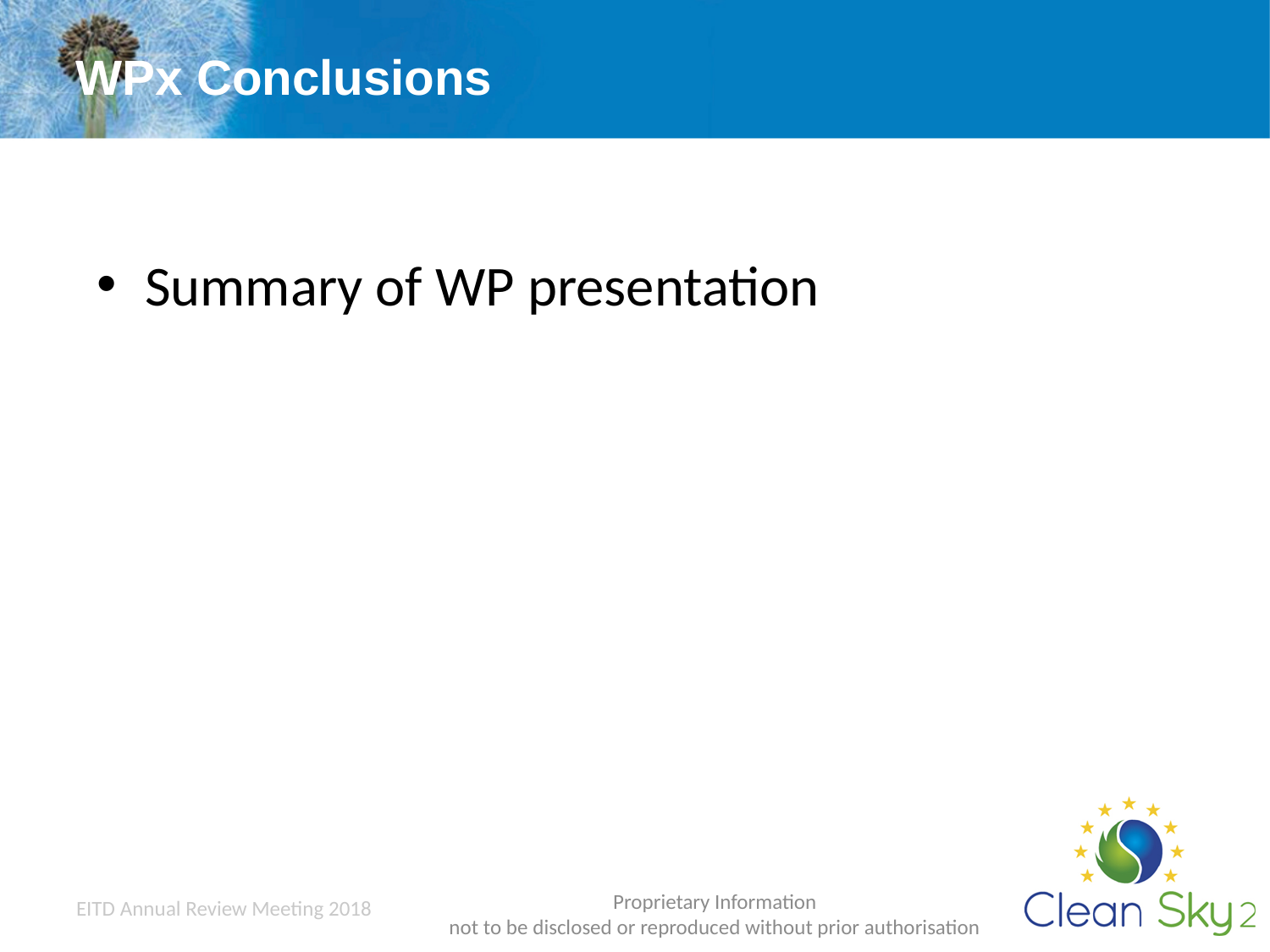

WPx Conclusions

Summary of WP presentation
EITD Annual Review Meeting 2018
Proprietary Information
not to be disclosed or reproduced without prior authorisation